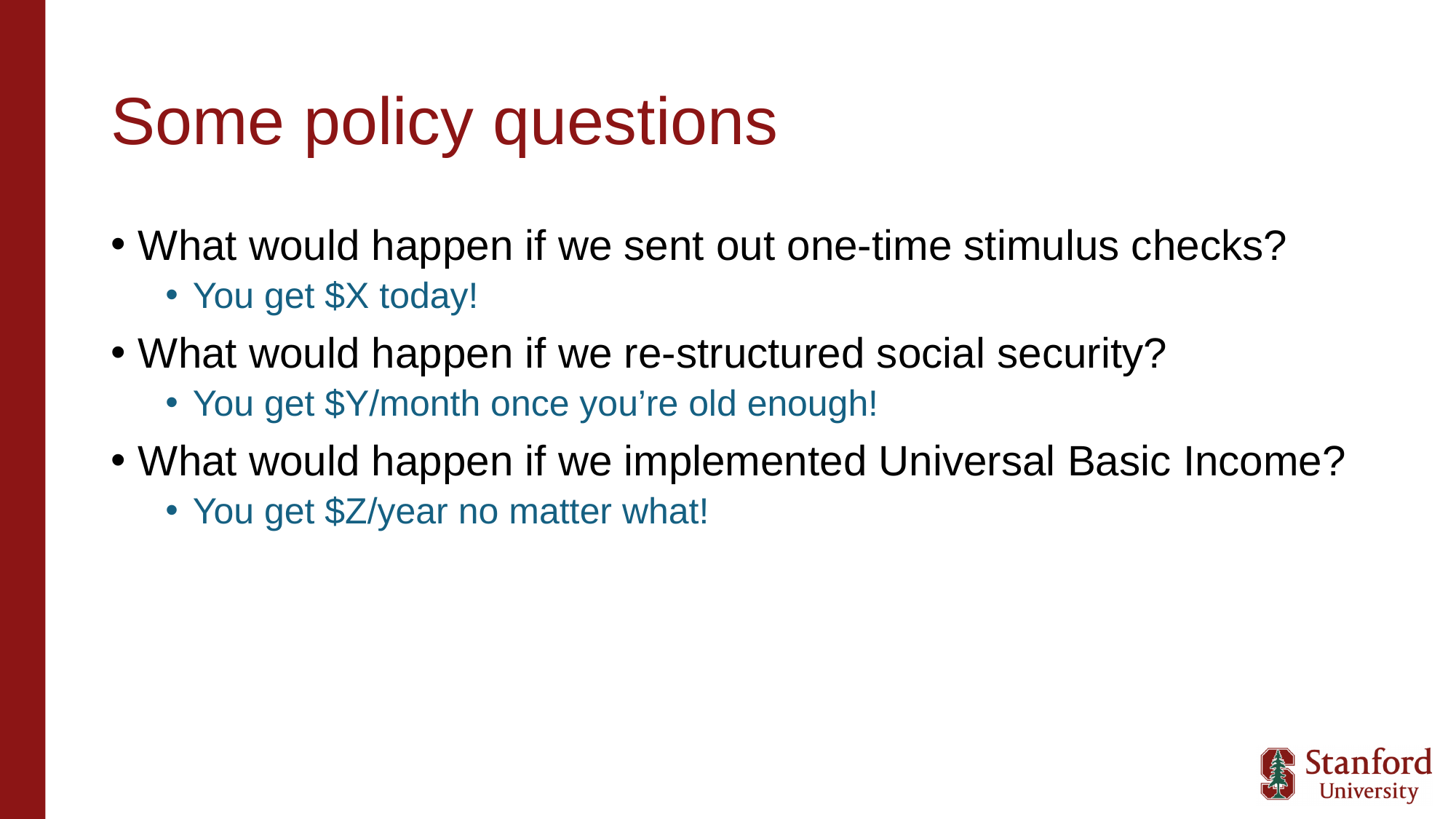

# Some policy questions
What would happen if we sent out one-time stimulus checks?
You get $X today!
What would happen if we re-structured social security?
You get $Y/month once you’re old enough!
What would happen if we implemented Universal Basic Income?
You get $Z/year no matter what!